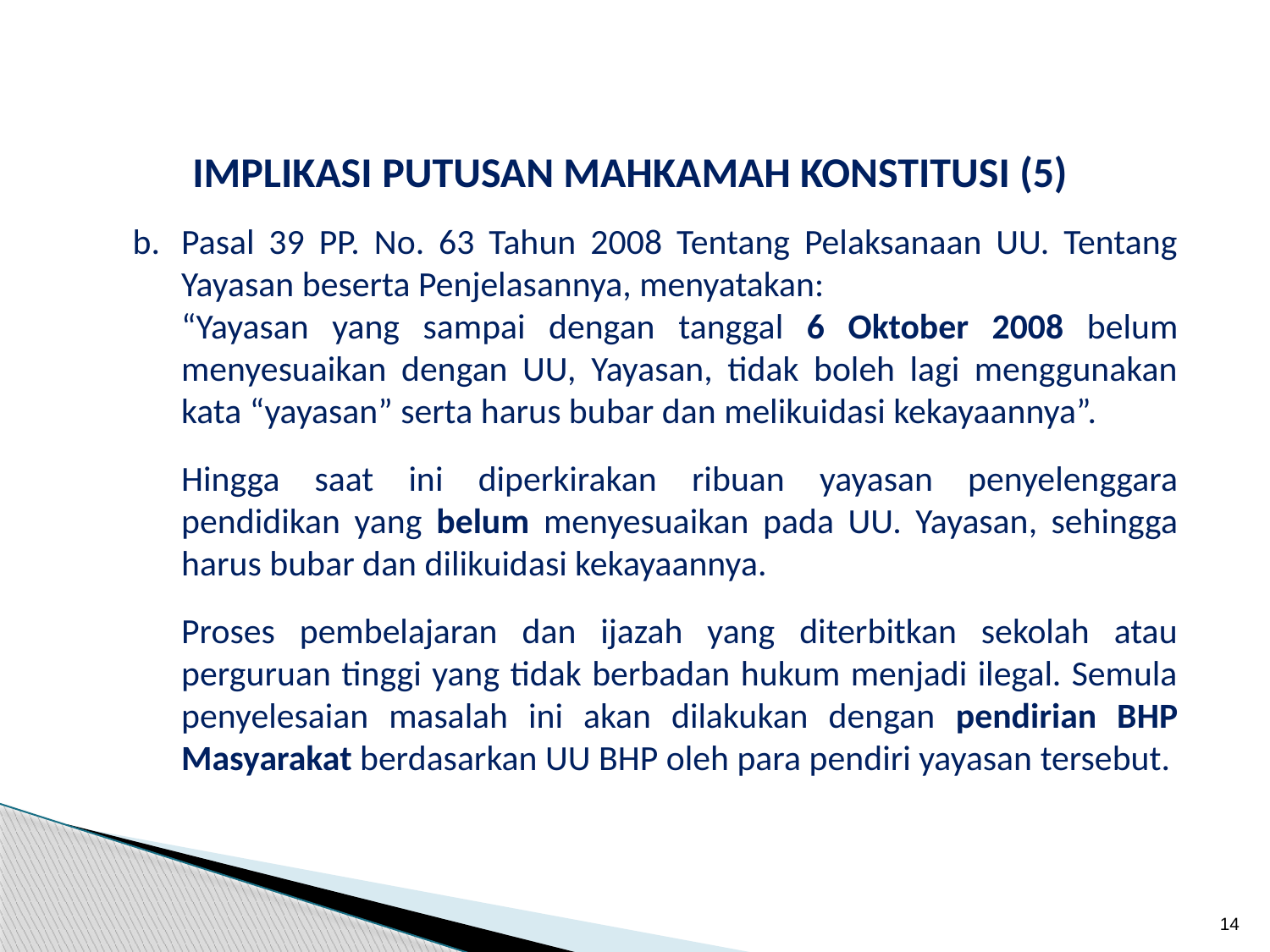

IMPLIKASI PUTUSAN MAHKAMAH KONSTITUSI (5)

Pasal 39 PP. No. 63 Tahun 2008 Tentang Pelaksanaan UU. Tentang Yayasan beserta Penjelasannya, menyatakan:
	“Yayasan yang sampai dengan tanggal 6 Oktober 2008 belum menyesuaikan dengan UU, Yayasan, tidak boleh lagi menggunakan kata “yayasan” serta harus bubar dan melikuidasi kekayaannya”.

	Hingga saat ini diperkirakan ribuan yayasan penyelenggara pendidikan yang belum menyesuaikan pada UU. Yayasan, sehingga harus bubar dan dilikuidasi kekayaannya.

	Proses pembelajaran dan ijazah yang diterbitkan sekolah atau perguruan tinggi yang tidak berbadan hukum menjadi ilegal. Semula penyelesaian masalah ini akan dilakukan dengan pendirian BHP Masyarakat berdasarkan UU BHP oleh para pendiri yayasan tersebut.

14